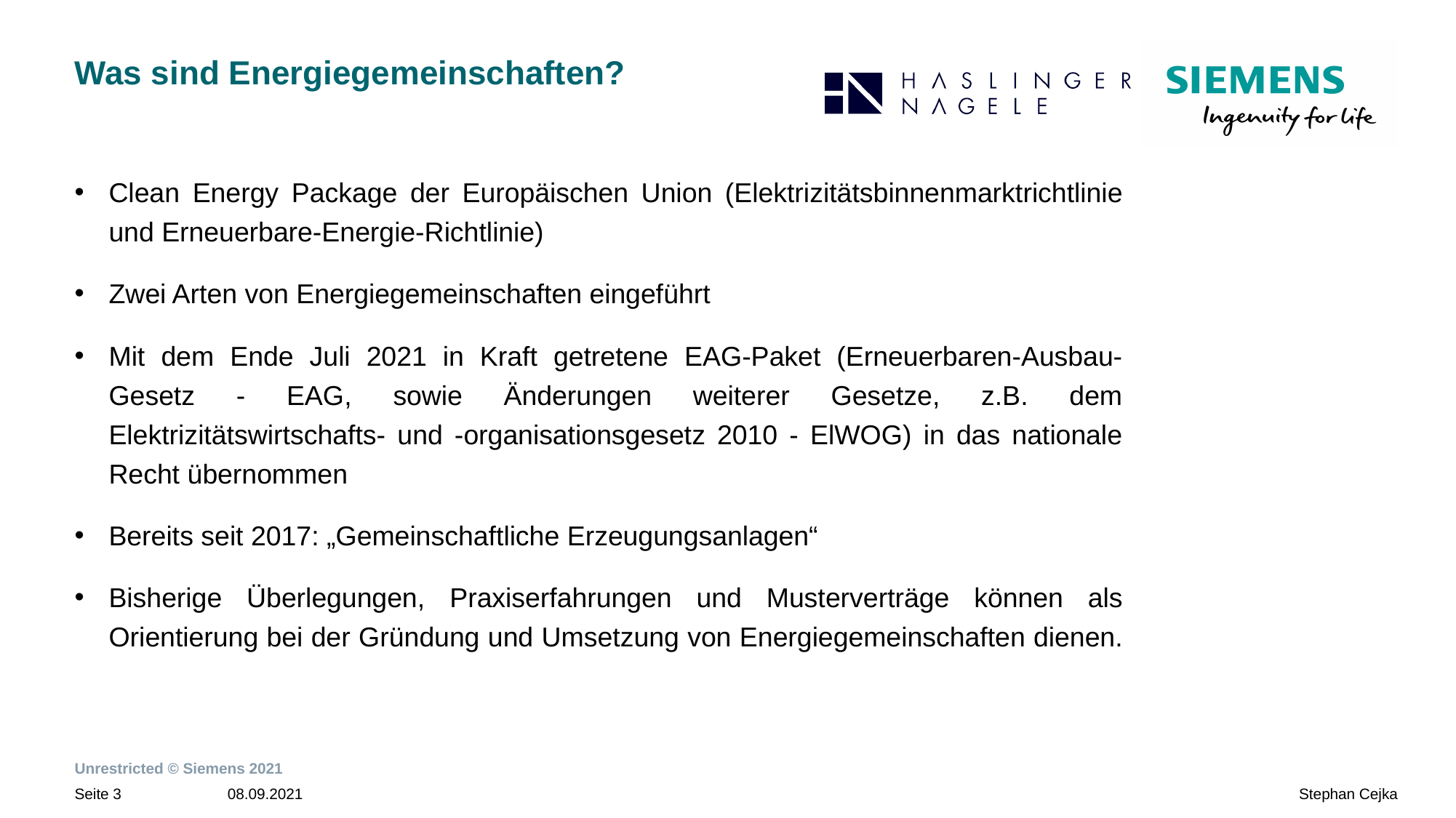

# Was sind Energiegemeinschaften?
Clean Energy Package der Europäischen Union (Elektrizitätsbinnenmarktrichtlinie und Erneuerbare-Energie-Richtlinie)
Zwei Arten von Energiegemeinschaften eingeführt
Mit dem Ende Juli 2021 in Kraft getretene EAG-Paket (Erneuerbaren-Ausbau-Gesetz - EAG, sowie Änderungen weiterer Gesetze, z.B. dem Elektrizitätswirtschafts- und -organisationsgesetz 2010 - ElWOG) in das nationale Recht übernommen
Bereits seit 2017: „Gemeinschaftliche Erzeugungsanlagen“
Bisherige Überlegungen, Praxiserfahrungen und Musterverträge können als Orientierung bei der Gründung und Umsetzung von Energiegemeinschaften dienen.